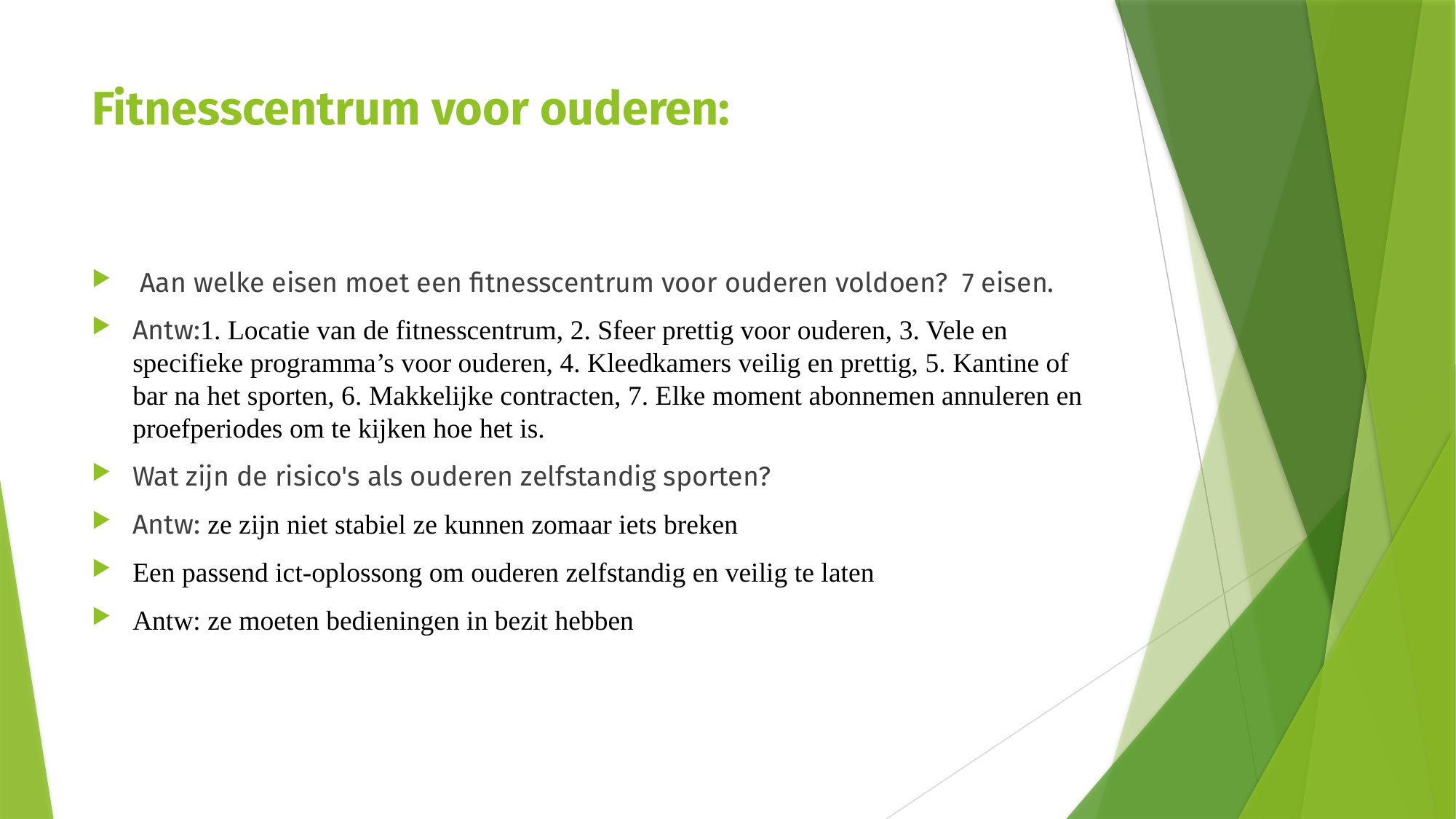

# Fitnesscentrum voor ouderen:

 Aan welke eisen moet een fitnesscentrum voor ouderen voldoen?  7 eisen.
Antw:1. Locatie van de fitnesscentrum, 2. Sfeer prettig voor ouderen, 3. Vele en specifieke programma’s voor ouderen, 4. Kleedkamers veilig en prettig, 5. Kantine of bar na het sporten, 6. Makkelijke contracten, 7. Elke moment abonnemen annuleren en proefperiodes om te kijken hoe het is.
Wat zijn de risico's als ouderen zelfstandig sporten?
Antw: ze zijn niet stabiel ze kunnen zomaar iets breken
Een passend ict-oplossong om ouderen zelfstandig en veilig te laten
Antw: ze moeten bedieningen in bezit hebben